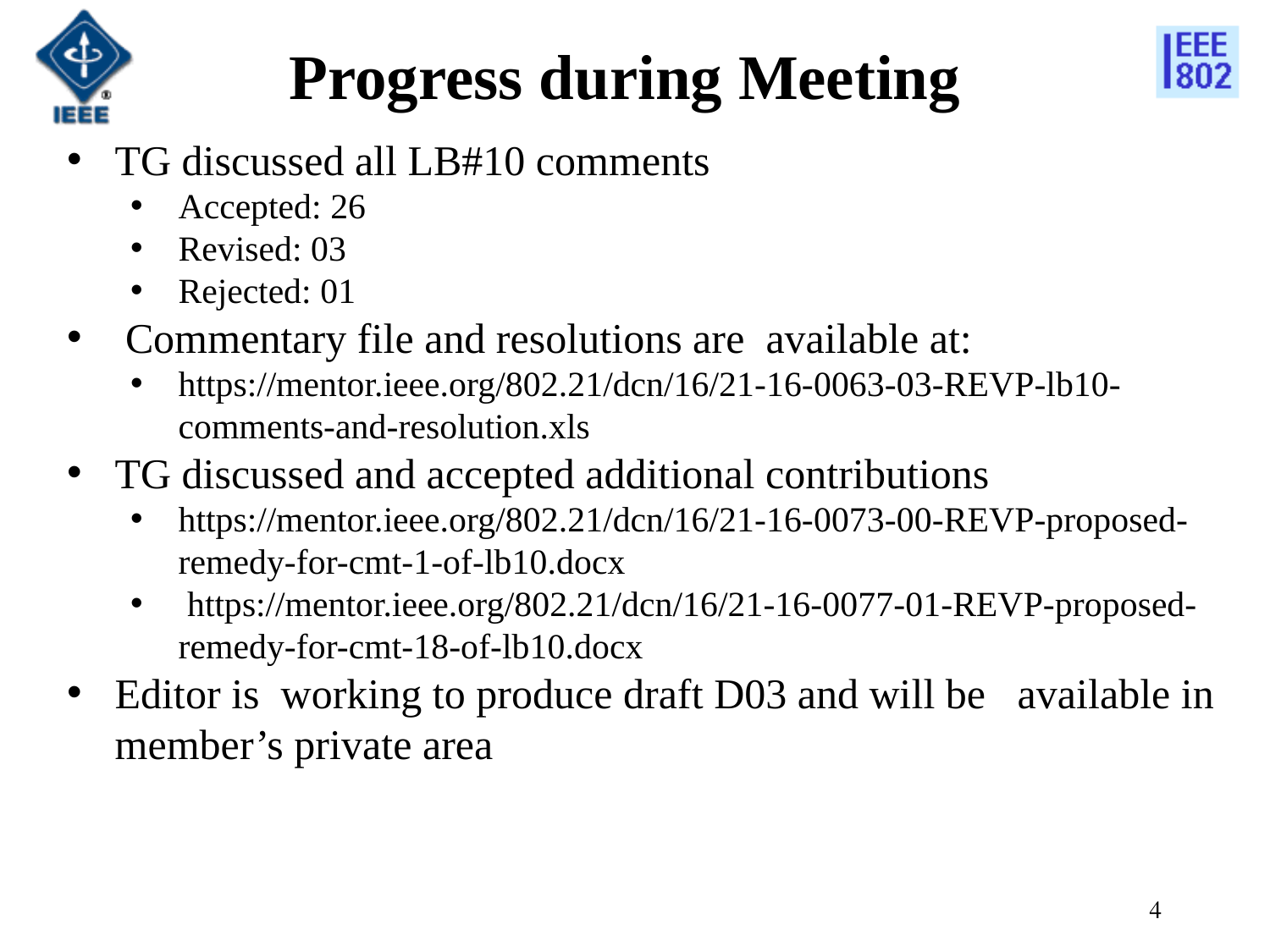

# Progress during Meeting
TG discussed all LB#10 comments
Accepted: 26
Revised: 03
Rejected: 01
 Commentary file and resolutions are  available at:
https://mentor.ieee.org/802.21/dcn/16/21-16-0063-03-REVP-lb10-comments-and-resolution.xls
TG discussed and accepted additional contributions
https://mentor.ieee.org/802.21/dcn/16/21-16-0073-00-REVP-proposed-remedy-for-cmt-1-of-lb10.docx
 https://mentor.ieee.org/802.21/dcn/16/21-16-0077-01-REVP-proposed-remedy-for-cmt-18-of-lb10.docx
Editor is  working to produce draft D03 and will be   available in  member’s private area
4